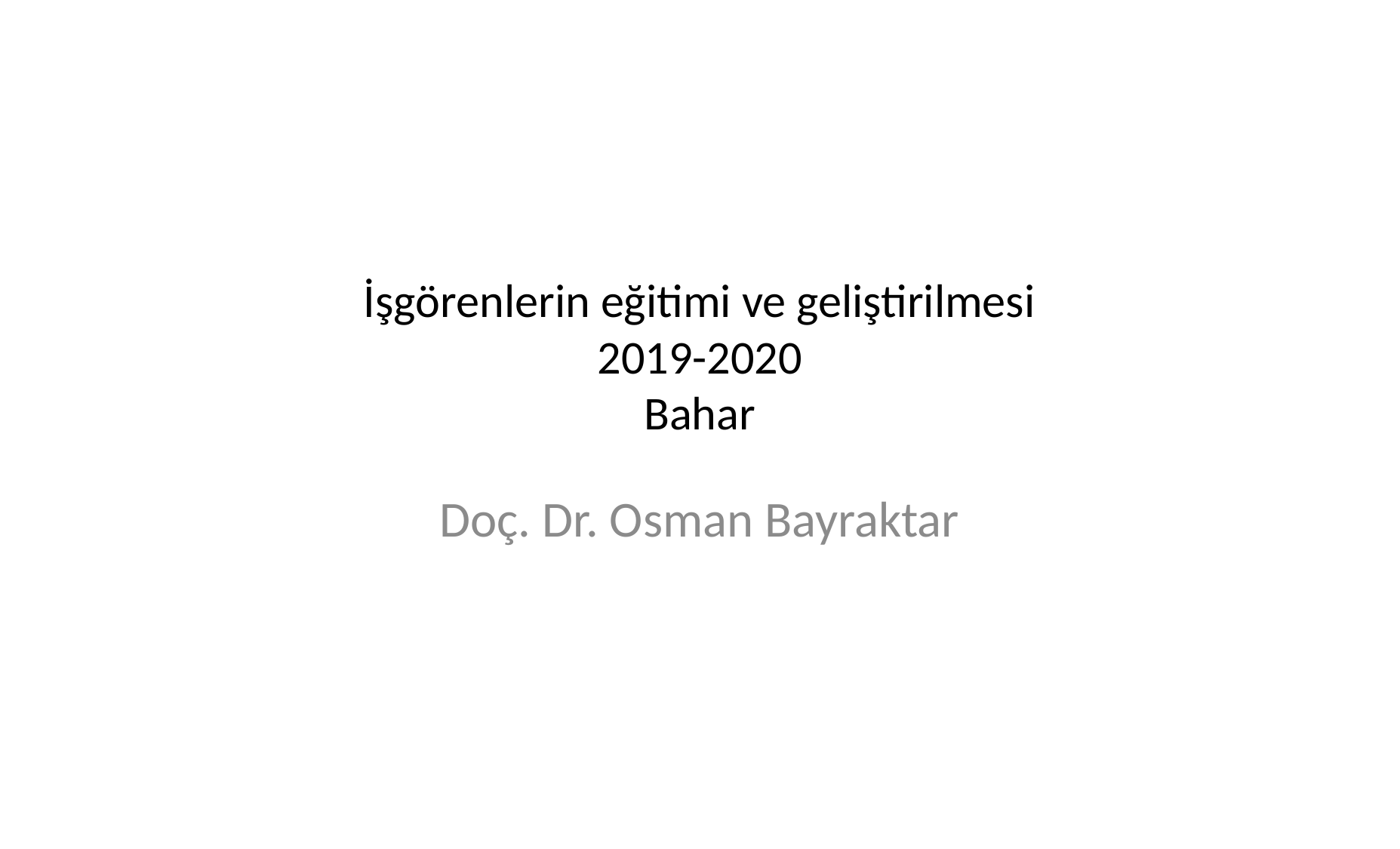

# İşgörenlerin eğitimi ve geliştirilmesi 2019-2020 Bahar
Doç. Dr. Osman Bayraktar